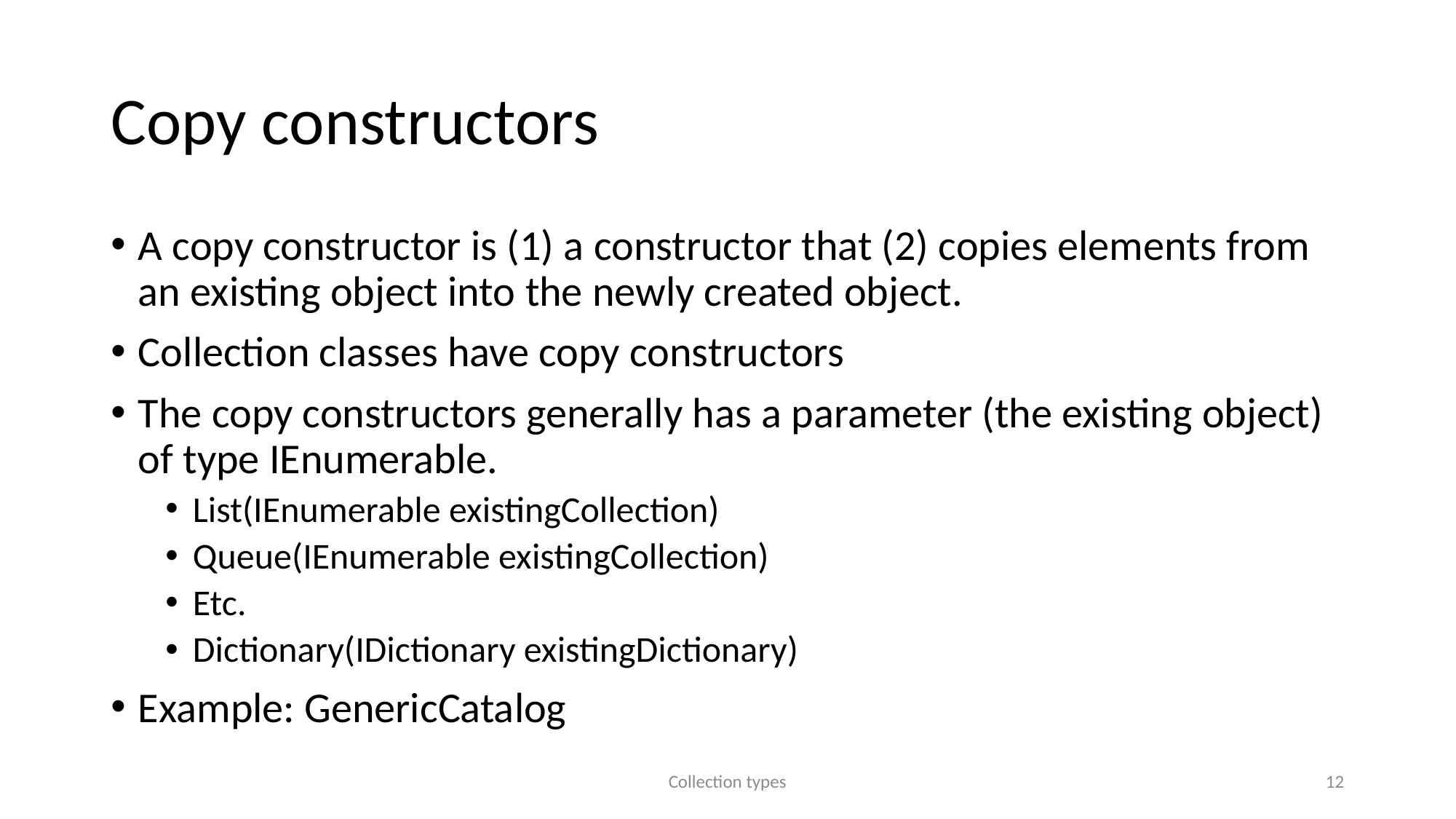

# Copy constructors
A copy constructor is (1) a constructor that (2) copies elements from an existing object into the newly created object.
Collection classes have copy constructors
The copy constructors generally has a parameter (the existing object) of type IEnumerable.
List(IEnumerable existingCollection)
Queue(IEnumerable existingCollection)
Etc.
Dictionary(IDictionary existingDictionary)
Example: GenericCatalog

Collection types
12